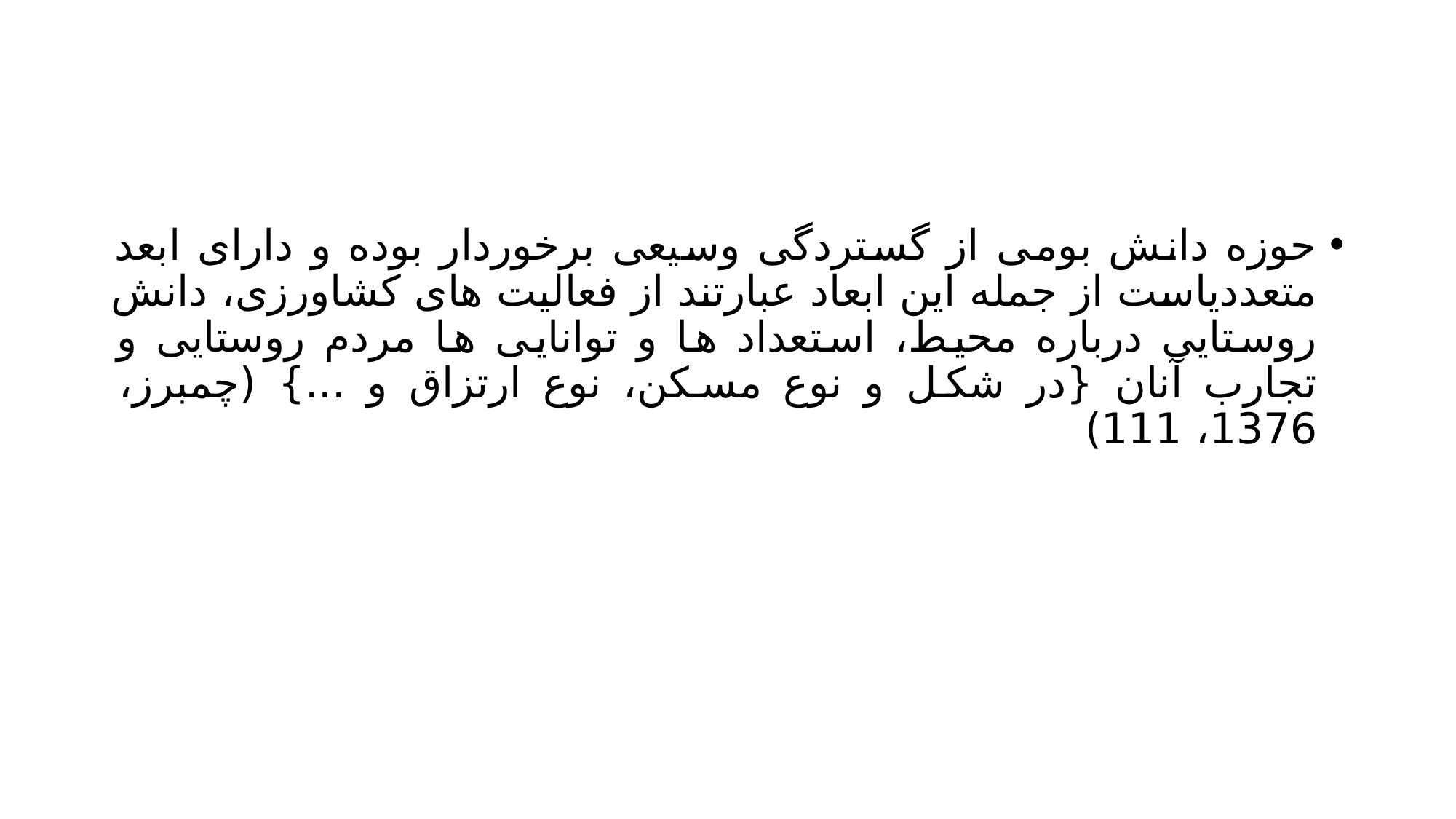

#
حوزه دانش بومی از گستردگی وسیعی برخوردار بوده و دارای ابعد متعددیاست از جمله این ابعاد عبارتند از فعالیت های کشاورزی، دانش روستایی درباره محیط، استعداد ها و توانایی ها مردم روستایی و تجارب آنان {در شکل و نوع مسکن، نوع ارتزاق و ...} (چمبرز، 1376، 111)